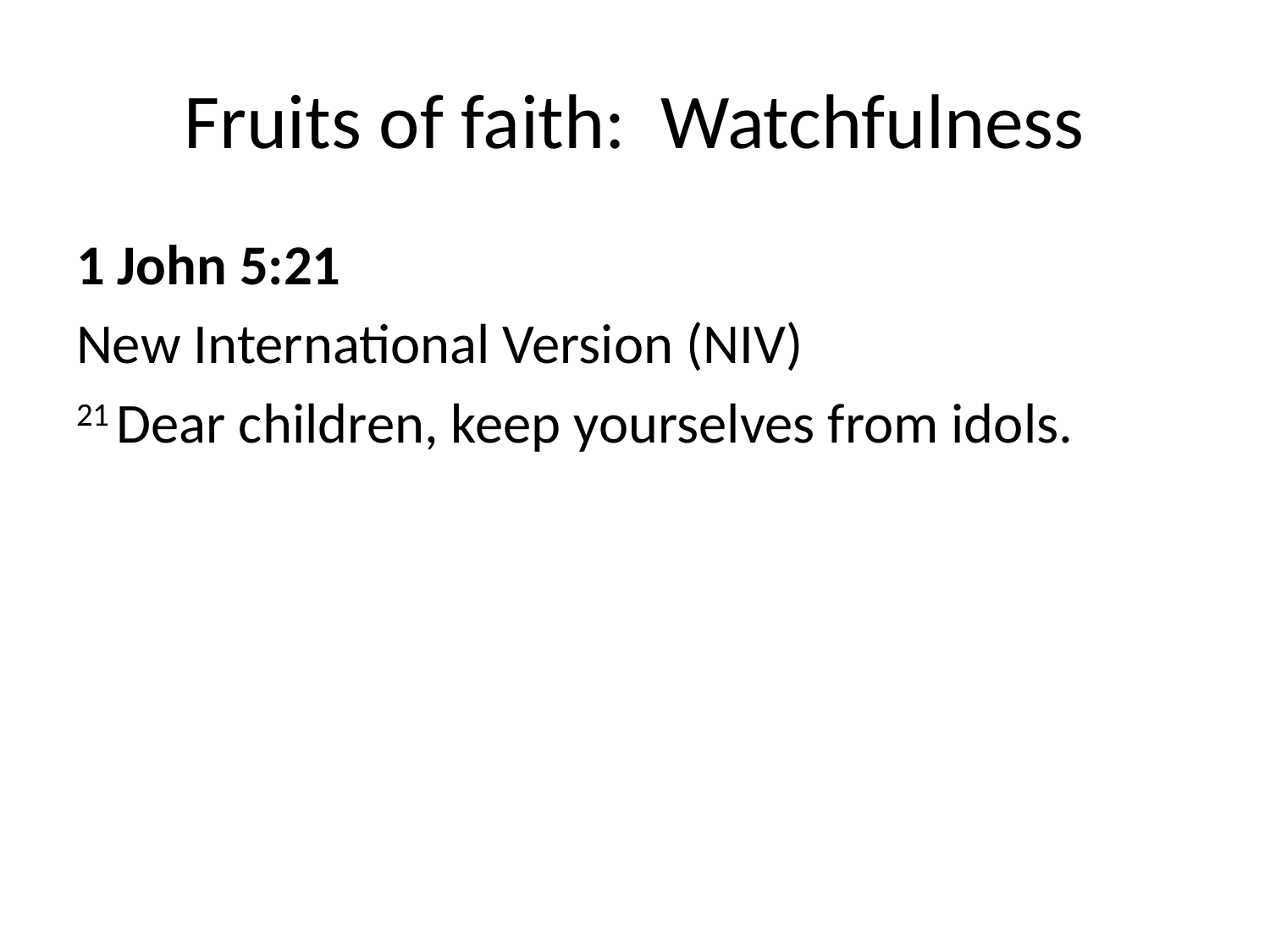

# Fruits of faith:  Watchfulness
1 John 5:21
New International Version (NIV)
21 Dear children, keep yourselves from idols.